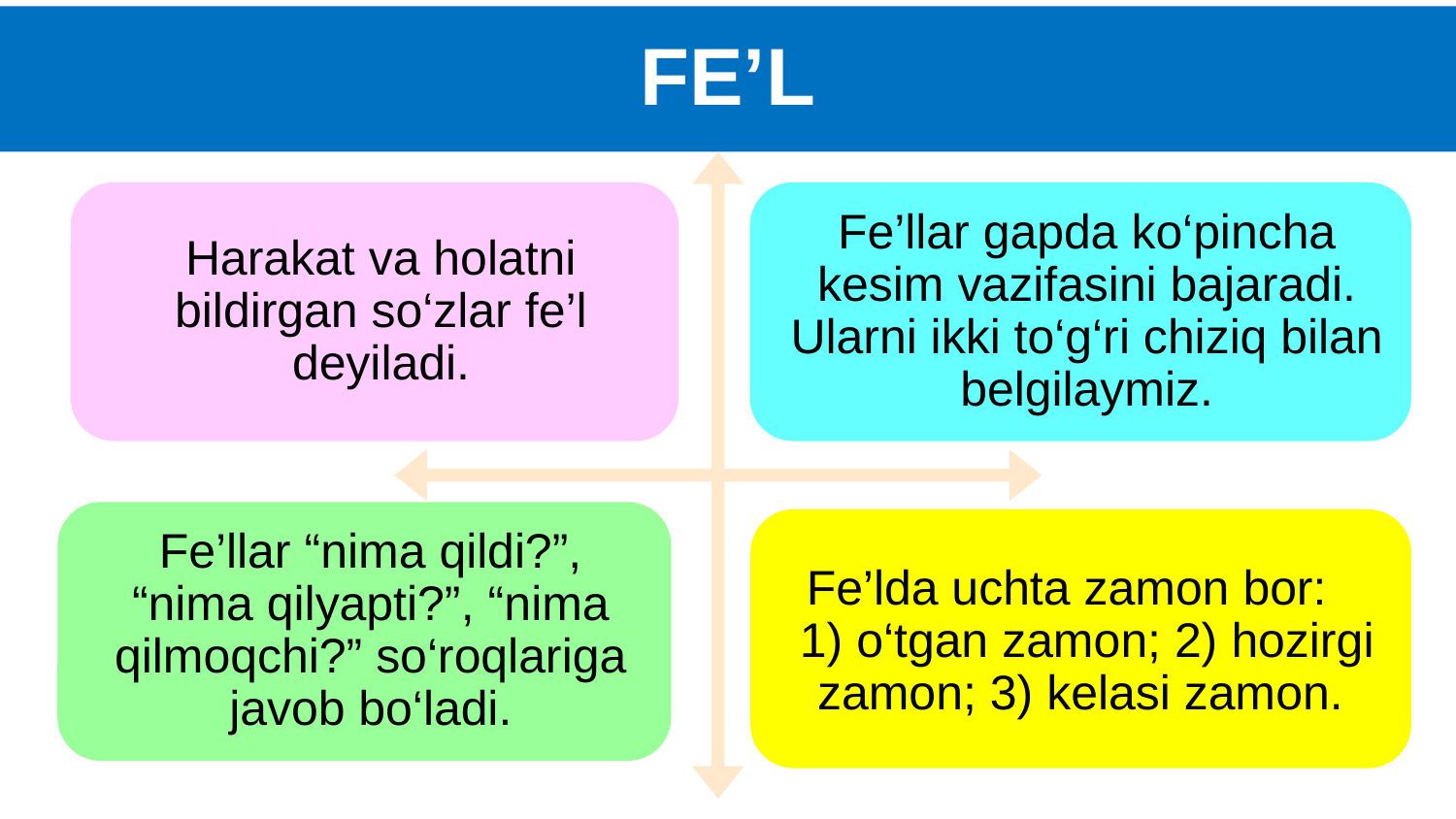

# FE’L
Harakat va holatni bildirgan so‘zlar fe’l deyiladi.
Fe’llar gapda ko‘pincha kesim vazifasini bajaradi. Ularni ikki to‘g‘ri chiziq bilan belgilaymiz.
Fe’llar “nima qildi?”, “nima qilyapti?”, “nima qilmoqchi?” so‘roqlariga javob bo‘ladi.

Fe’lda uchta zamon bor:    1) o‘tgan zamon; 2) hozirgi zamon; 3) kelasi zamon.